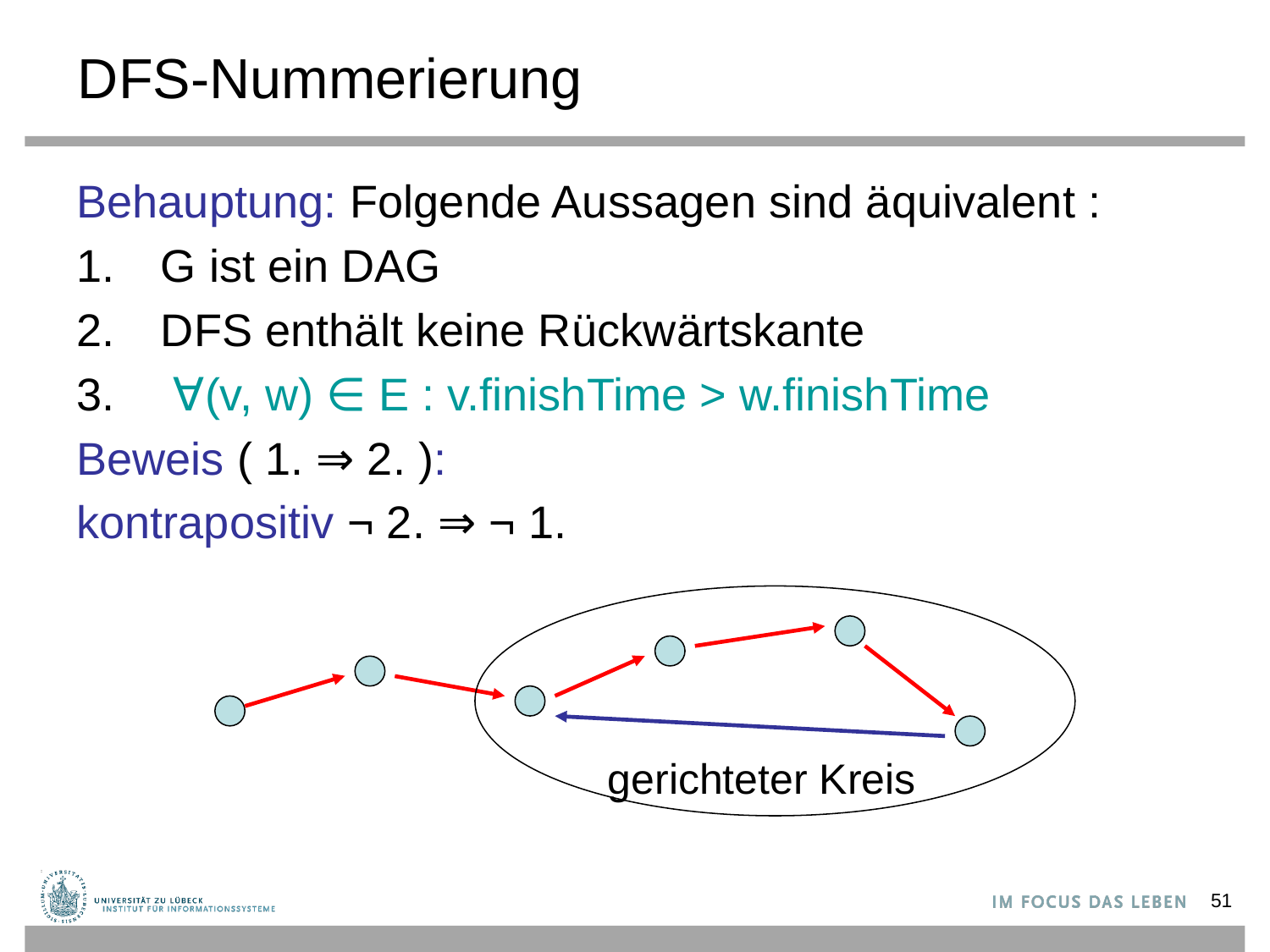

# DFS-Nummerierung
Behauptung: Folgende Aussagen sind äquivalent :
G ist ein DAG
DFS enthält keine Rückwärtskante
 ∀(v, w) ∈ E : v.finishTime > w.finishTime
Beweis ( 1. ⇒ 2. ):
kontrapositiv ¬ 2. ⇒ ¬ 1.

gerichteter Kreis
51